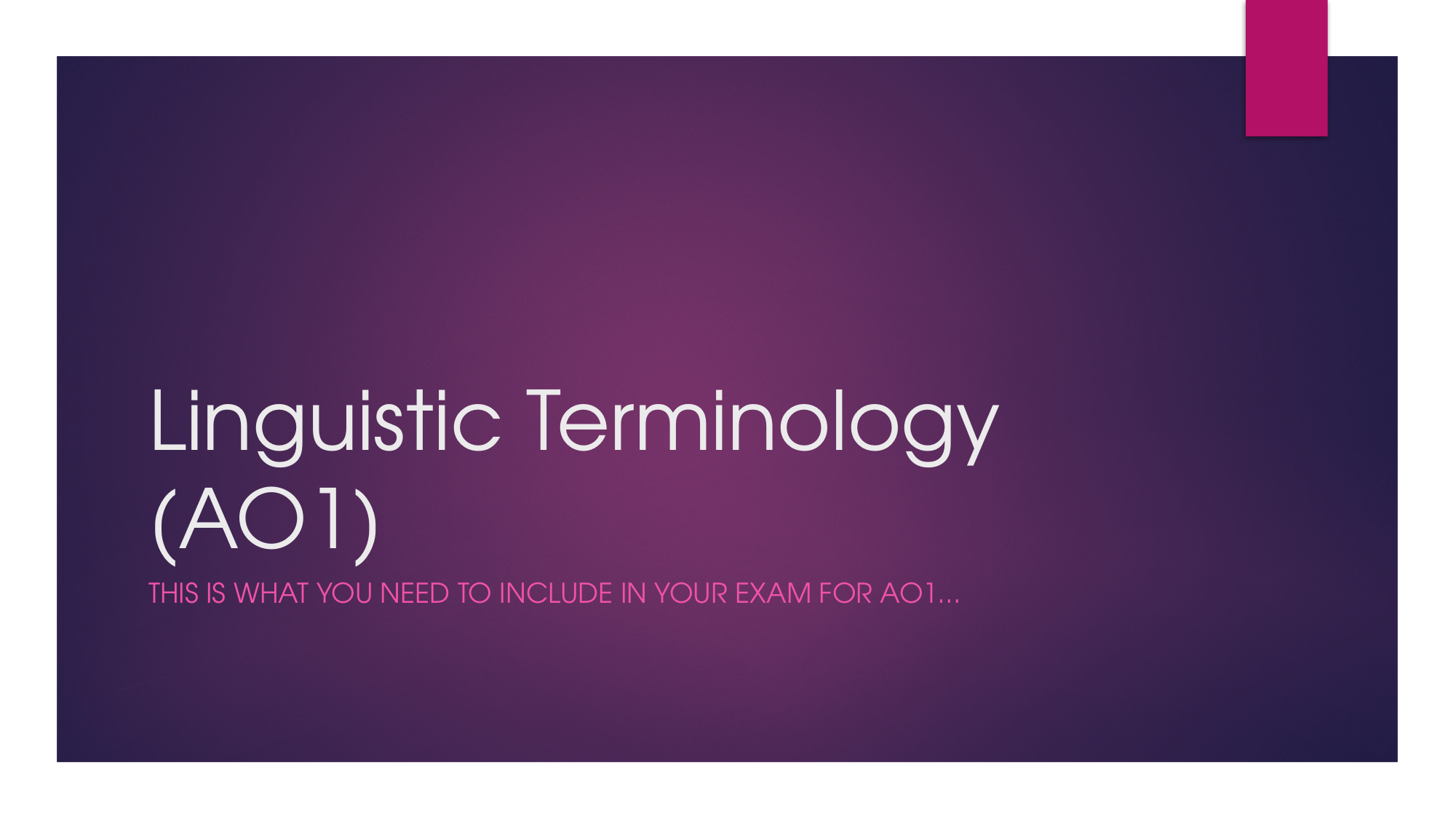

# Linguistic Terminology (AO1)
This is what you need to include in your exam for AO1…